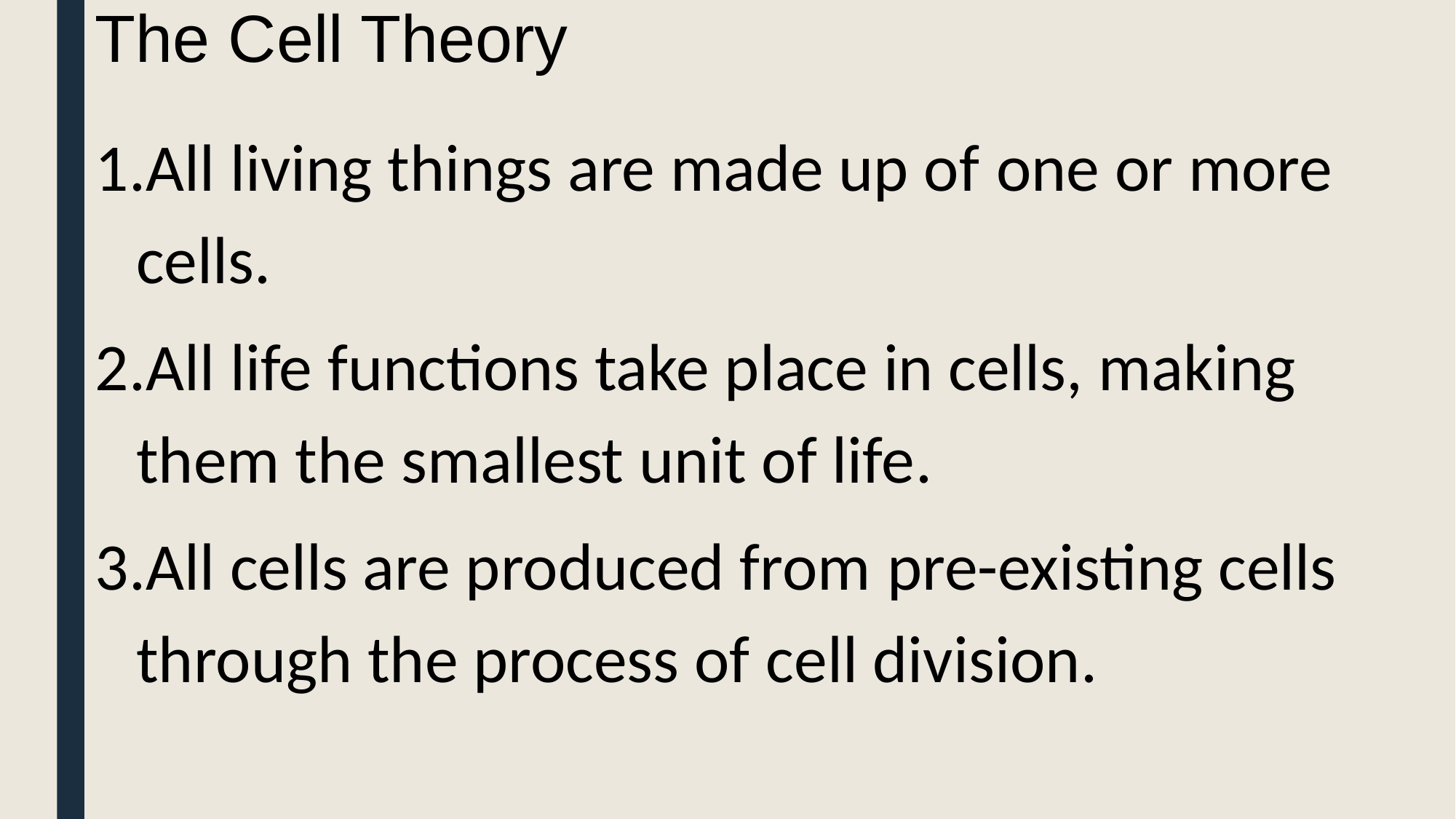

# The Cell Theory
All living things are made up of one or more cells.
All life functions take place in cells, making them the smallest unit of life.
All cells are produced from pre-existing cells through the process of cell division.